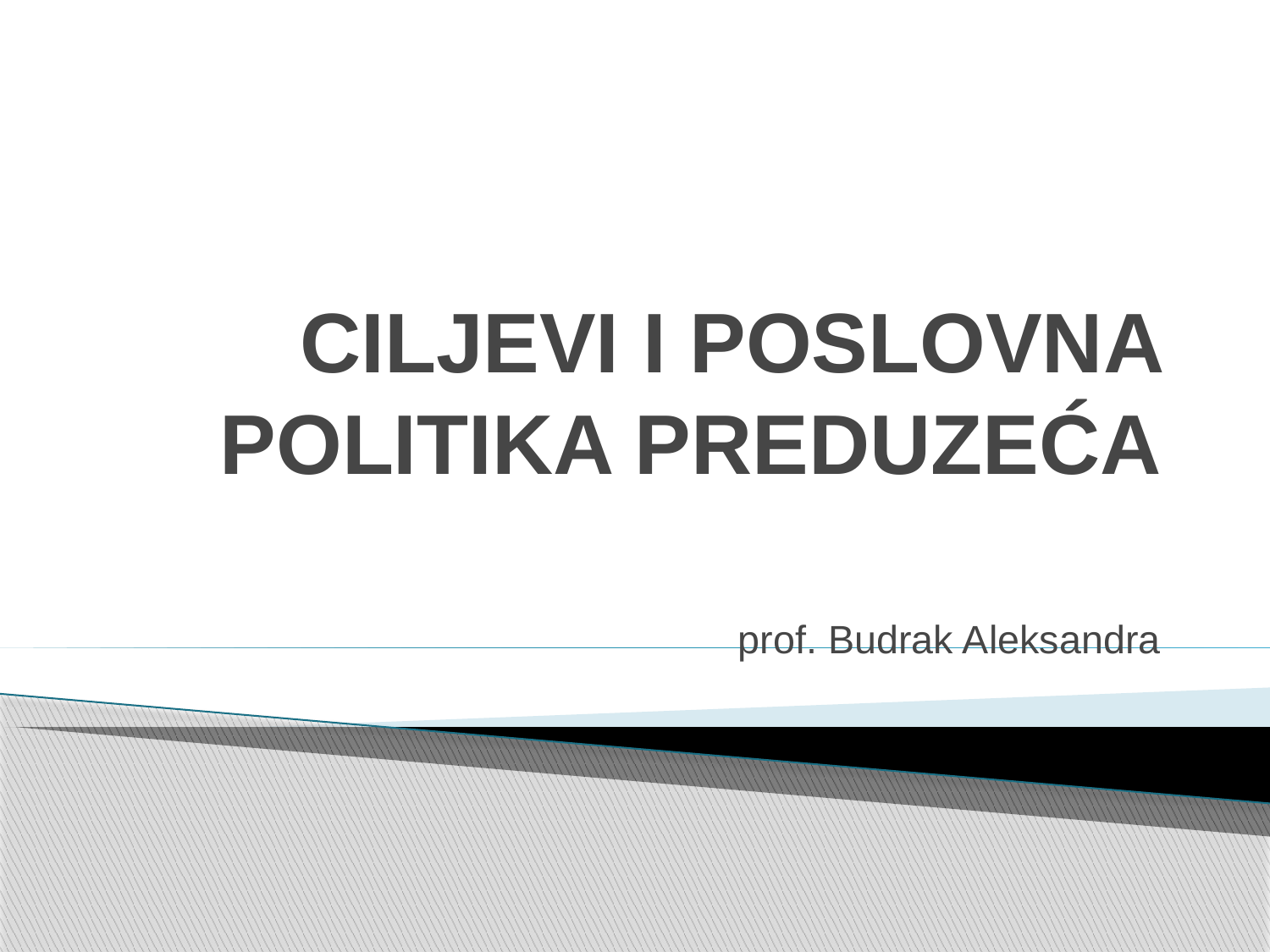

# CILJEVI I POSLOVNA POLITIKA PREDUZEĆA

prof. Budrak Aleksandra